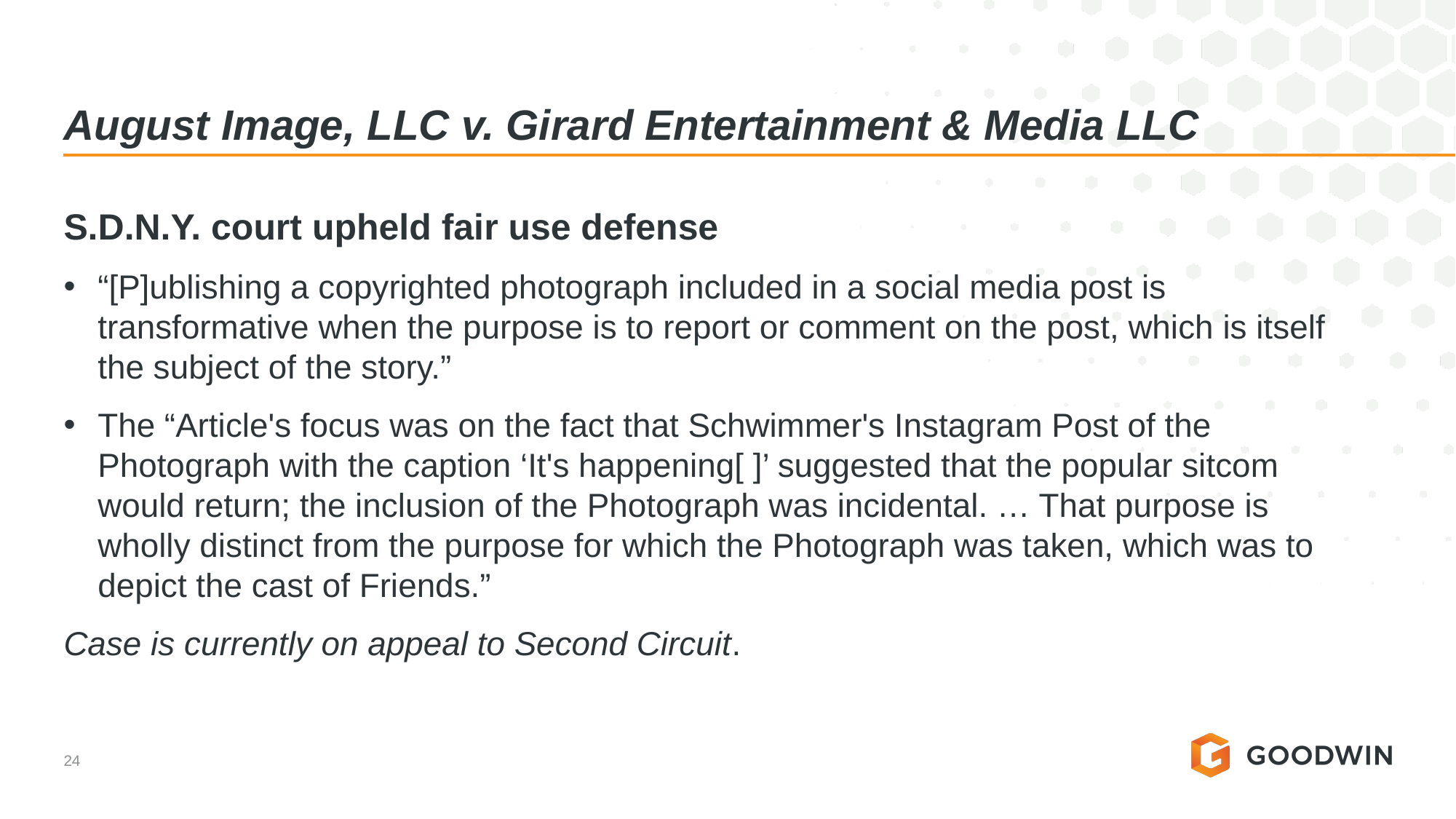

# August Image, LLC v. Girard Entertainment & Media LLC
S.D.N.Y. court upheld fair use defense
“[P]ublishing a copyrighted photograph included in a social media post is transformative when the purpose is to report or comment on the post, which is itself the subject of the story.”
The “Article's focus was on the fact that Schwimmer's Instagram Post of the Photograph with the caption ‘It's happening[ ]’ suggested that the popular sitcom would return; the inclusion of the Photograph was incidental. … That purpose is wholly distinct from the purpose for which the Photograph was taken, which was to depict the cast of Friends.”
Case is currently on appeal to Second Circuit.
24